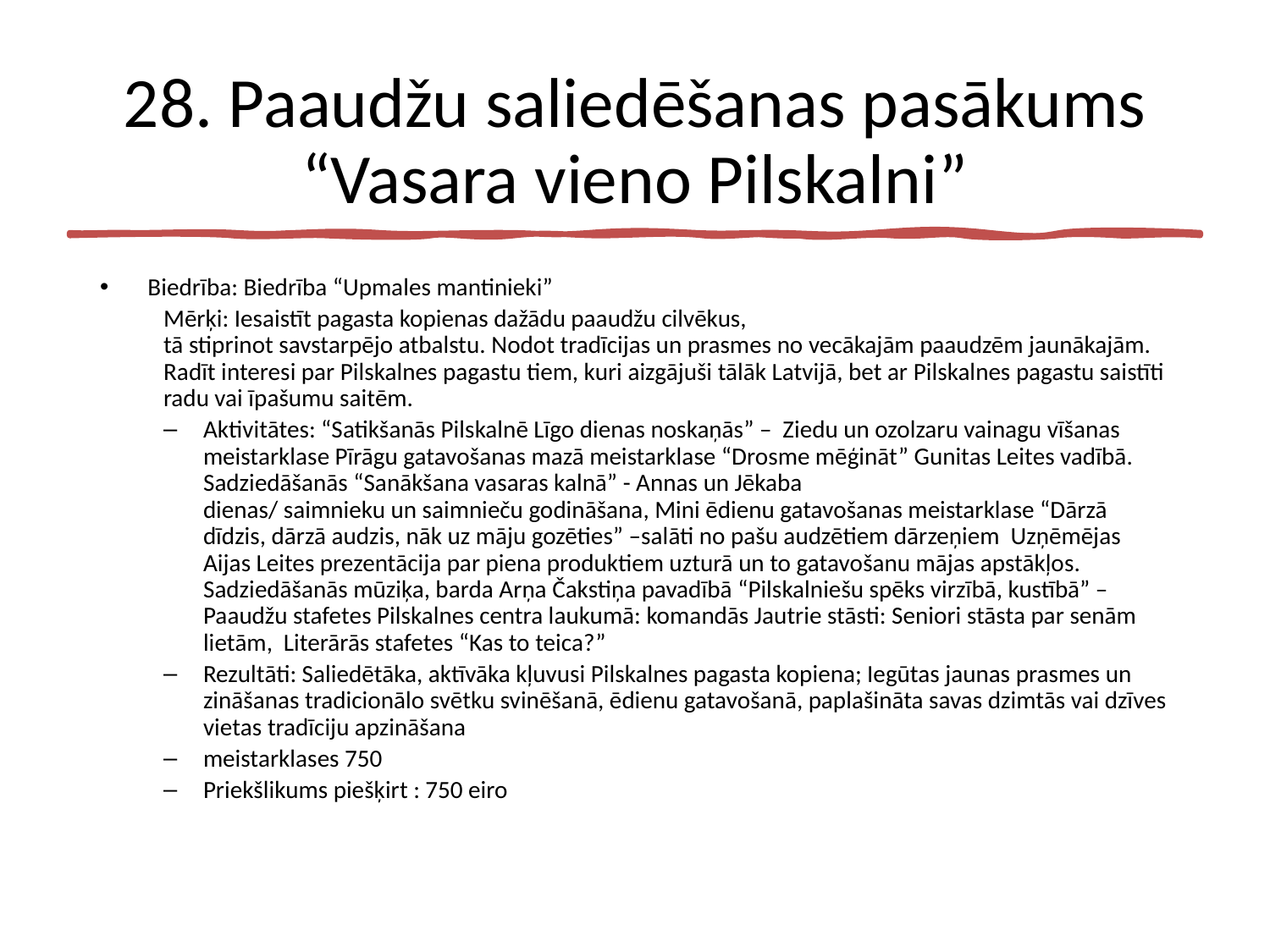

# 28. Paaudžu saliedēšanas pasākums
“Vasara vieno Pilskalni”

Biedrība: Biedrība “Upmales mantinieki”
Mērķi: Iesaistīt pagasta kopienas dažādu paaudžu cilvēkus,
tā stiprinot savstarpējo atbalstu. Nodot tradīcijas un prasmes no vecākajām paaudzēm jaunākajām.  Radīt interesi par Pilskalnes pagastu tiem, kuri aizgājuši tālāk Latvijā, bet ar Pilskalnes pagastu saistīti radu vai īpašumu saitēm.
Aktivitātes: “Satikšanās Pilskalnē Līgo dienas noskaņās” –  Ziedu un ozolzaru vainagu vīšanas meistarklase Pīrāgu gatavošanas mazā meistarklase “Drosme mēģināt” Gunitas Leites vadībā. Sadziedāšanās “Sanākšana vasaras kalnā” - Annas un Jēkaba
dienas/ saimnieku un saimnieču godināšana, Mini ēdienu gatavošanas meistarklase “Dārzā dīdzis, dārzā audzis, nāk uz māju gozēties” –salāti no pašu audzētiem dārzeņiem  Uzņēmējas Aijas Leites prezentācija par piena produktiem uzturā un to gatavošanu mājas apstākļos. Sadziedāšanās mūziķa, barda Arņa Čakstiņa pavadībā “Pilskalniešu spēks virzībā, kustībā” –  Paaudžu stafetes Pilskalnes centra laukumā: komandās Jautrie stāsti: Seniori stāsta par senām lietām,  Literārās stafetes “Kas to teica?”
Rezultāti: Saliedētāka, aktīvāka kļuvusi Pilskalnes pagasta kopiena; Iegūtas jaunas prasmes un zināšanas tradicionālo svētku svinēšanā, ēdienu gatavošanā, paplašināta savas dzimtās vai dzīves vietas tradīciju apzināšana
meistarklases 750
Priekšlikums piešķirt : 750 eiro